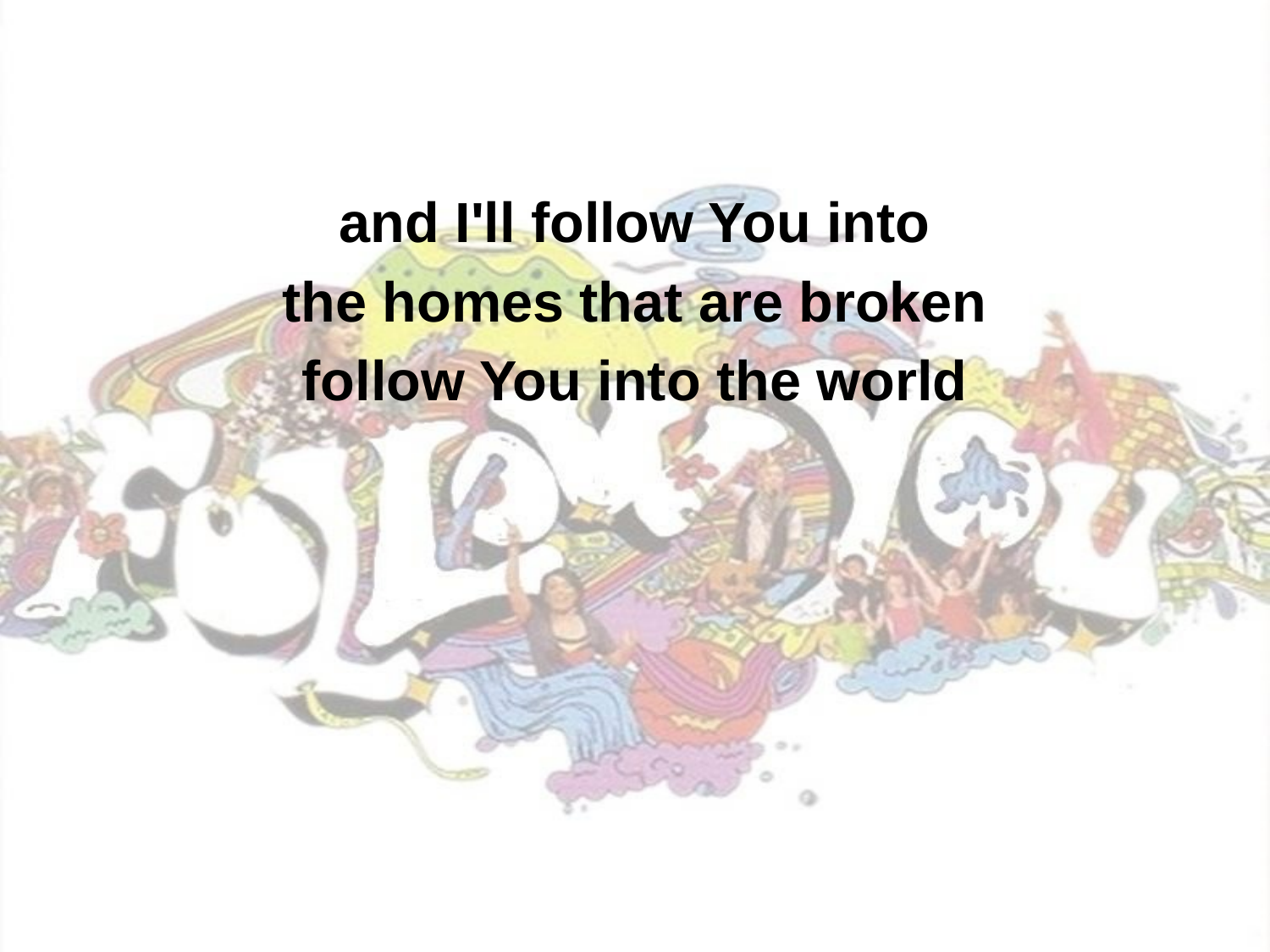

and I'll follow You into
the homes that are broken
follow You into the world